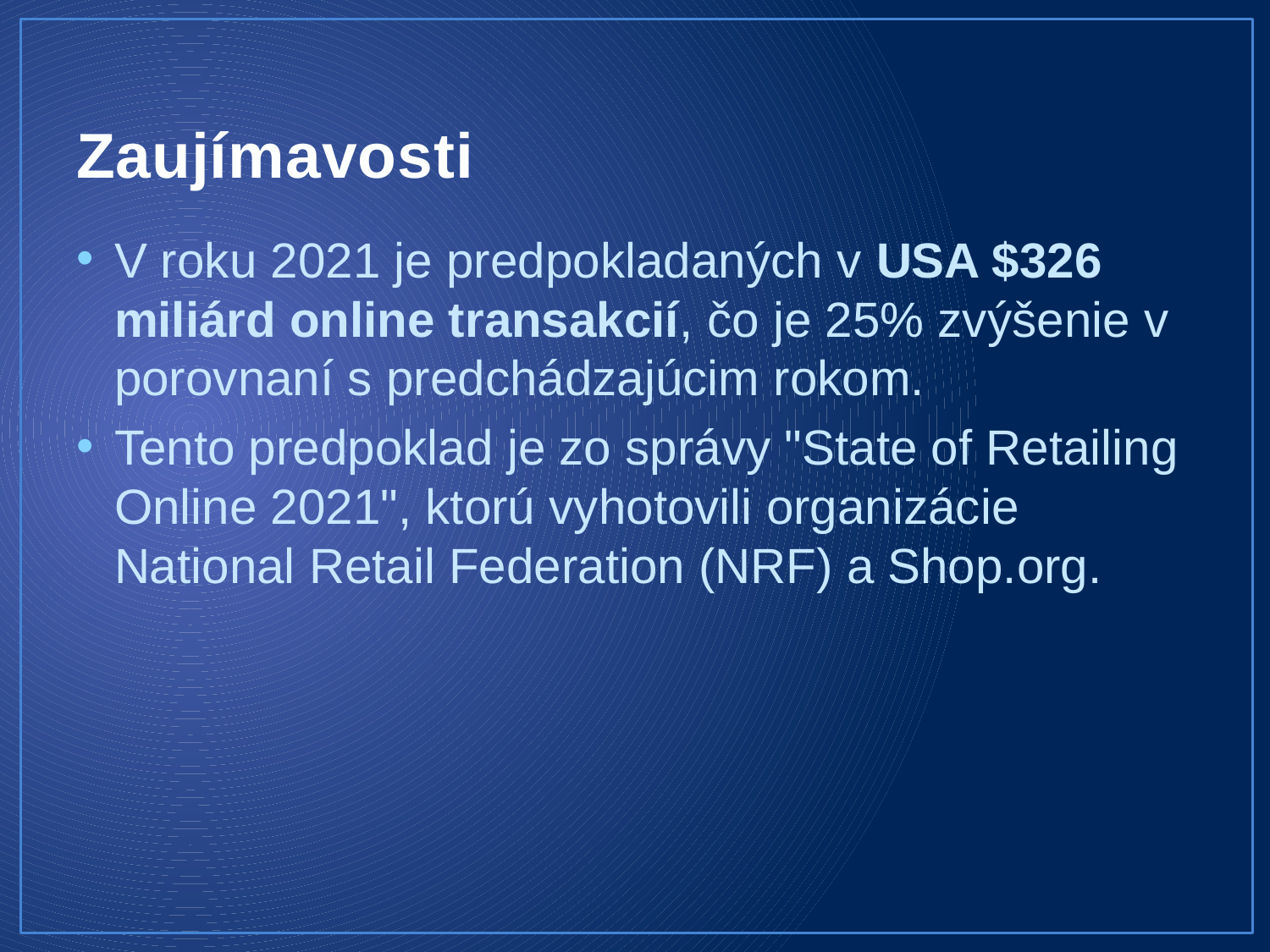

# Zaujímavosti
V roku 2021 je predpokladaných v USA $326 miliárd online transakcií, čo je 25% zvýšenie v porovnaní s predchádzajúcim rokom.
Tento predpoklad je zo správy "State of Retailing Online 2021", ktorú vyhotovili organizácie National Retail Federation (NRF) a Shop.org.